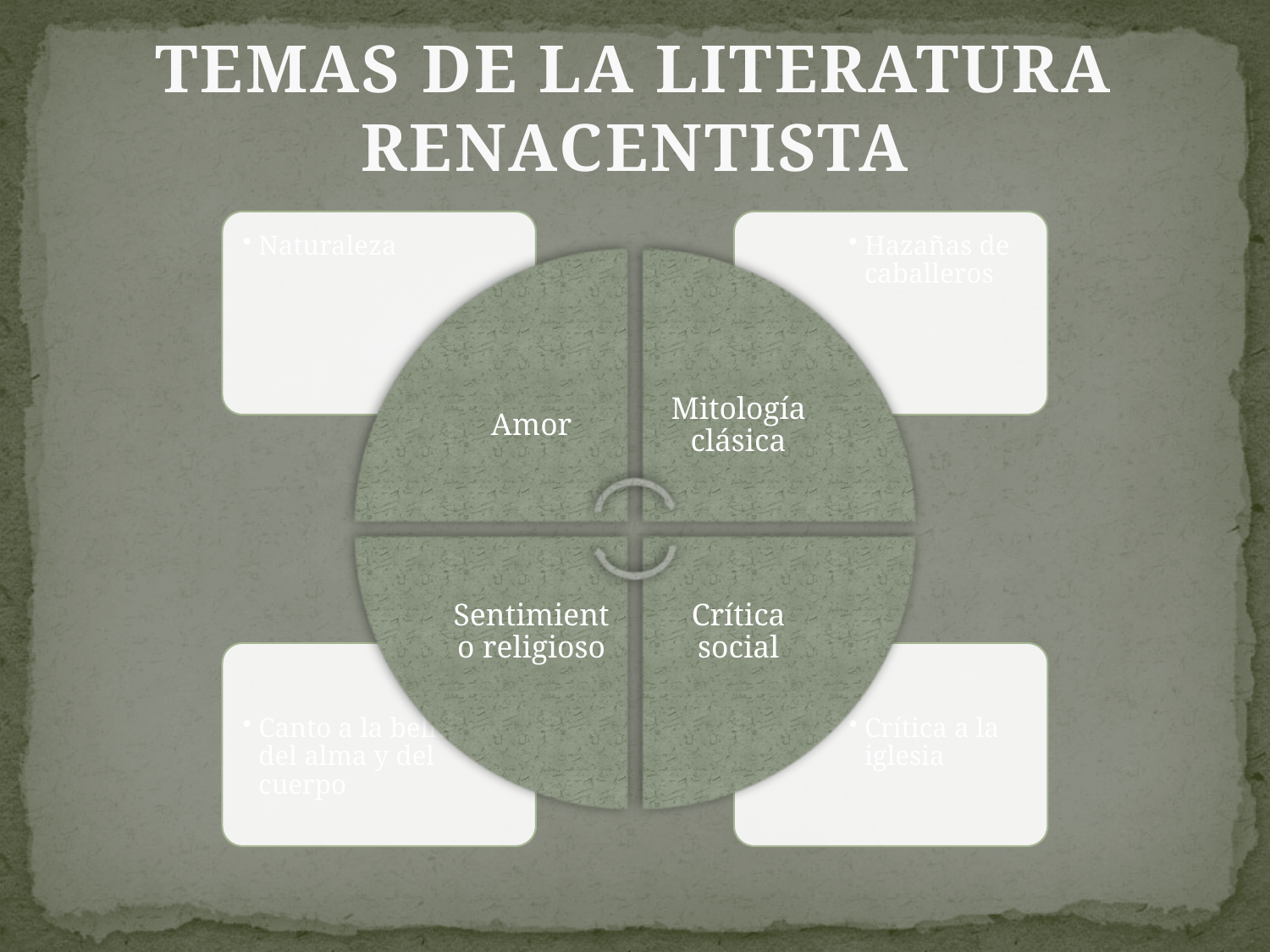

# TEMAS DE LA LITERATURA RENACENTISTA
Crítica a la iglesia
Canto a la belleza del alma y del cuerpo
Hazañas de caballeros
Naturaleza
Amor
Mitología clásica
Crítica social
Sentimiento religioso